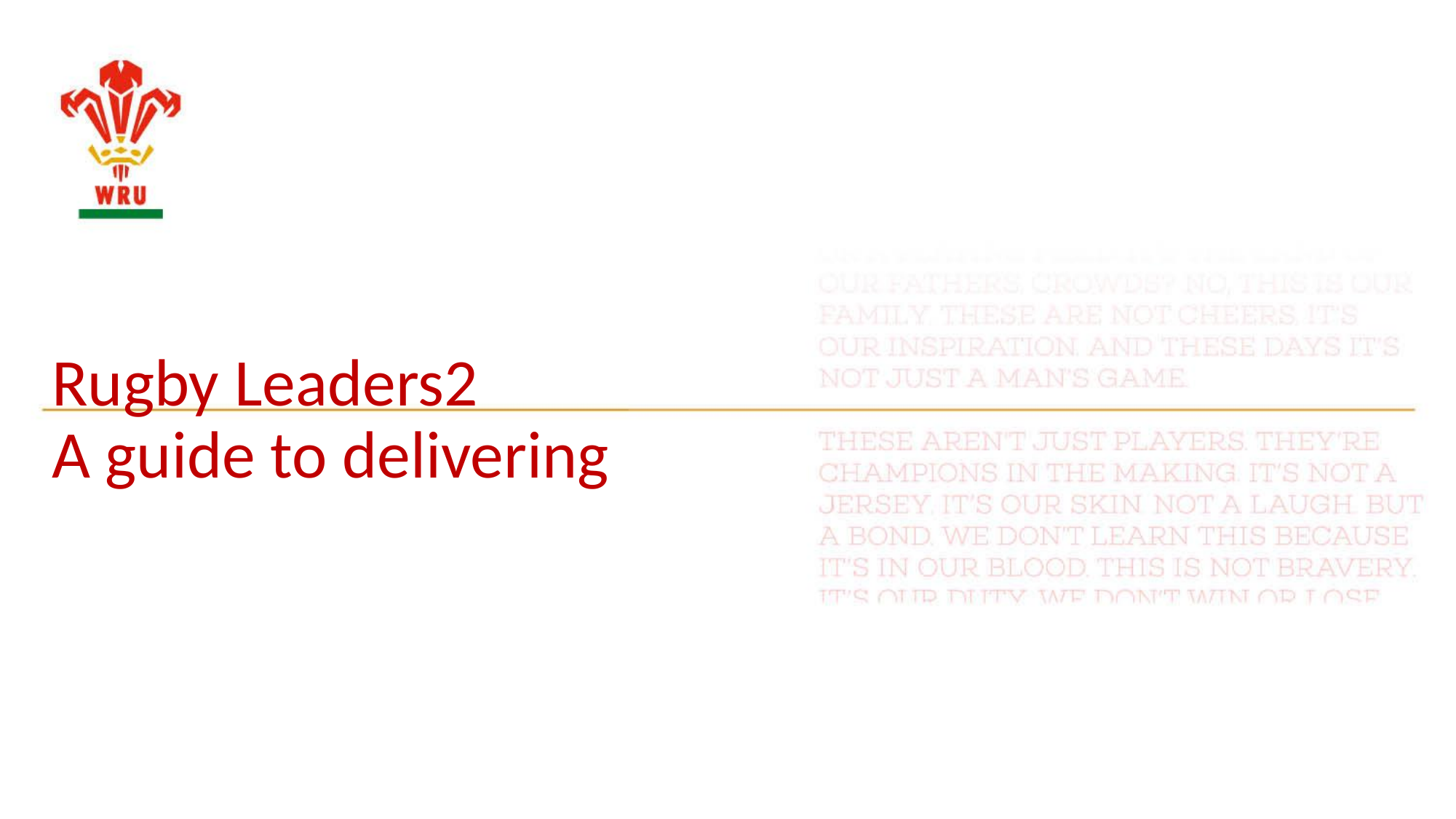

# Rugby Leaders2 A guide to delivering